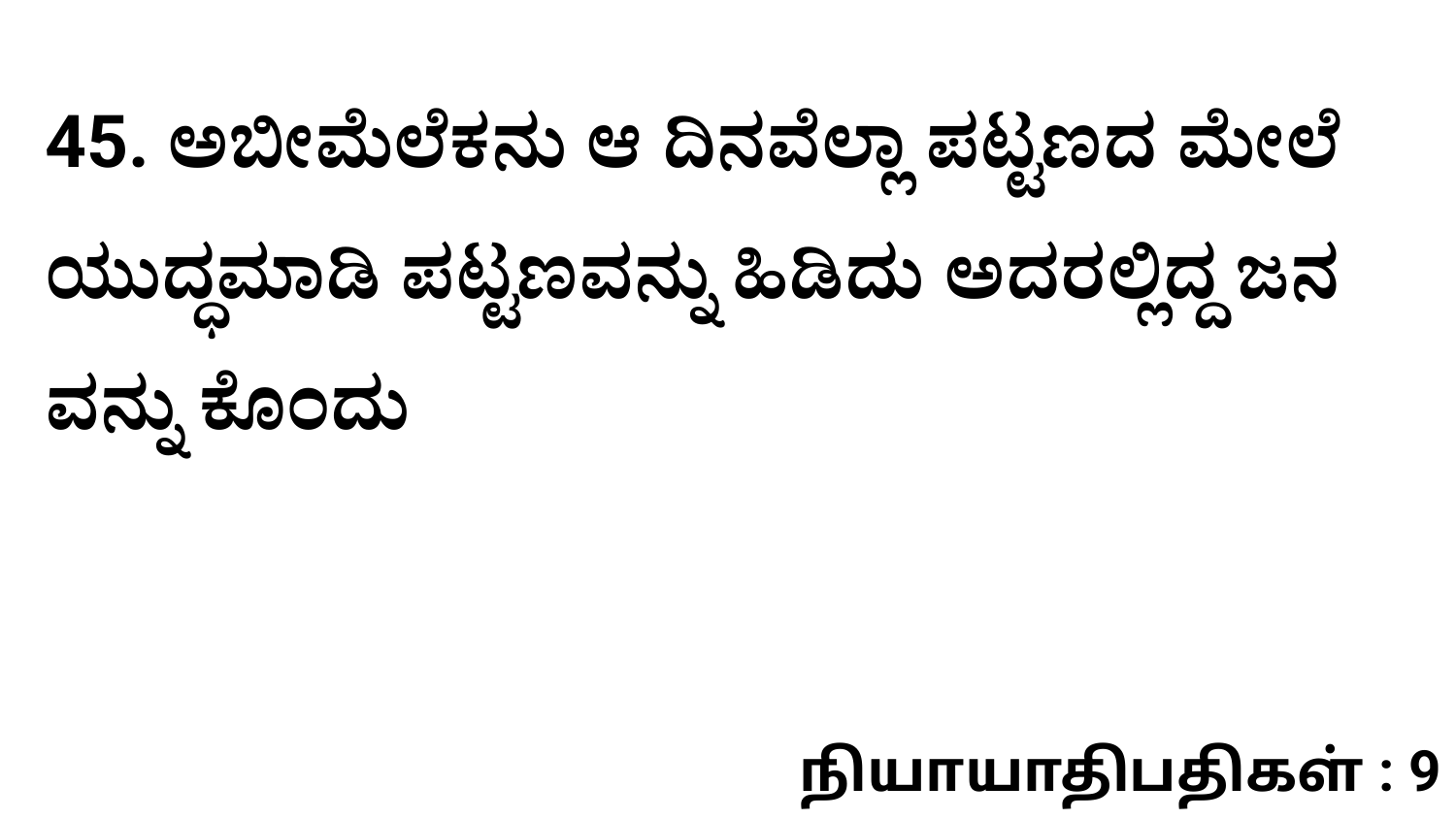

45. ಅಬೀಮೆಲೆಕನು ಆ ದಿನವೆಲ್ಲಾ ಪಟ್ಟಣದ ಮೇಲೆ ಯುದ್ಧಮಾಡಿ ಪಟ್ಟಣವನ್ನು ಹಿಡಿದು ಅದರಲ್ಲಿದ್ದ ಜನ ವನ್ನು ಕೊಂದು
நியாயாதிபதிகள் : 9